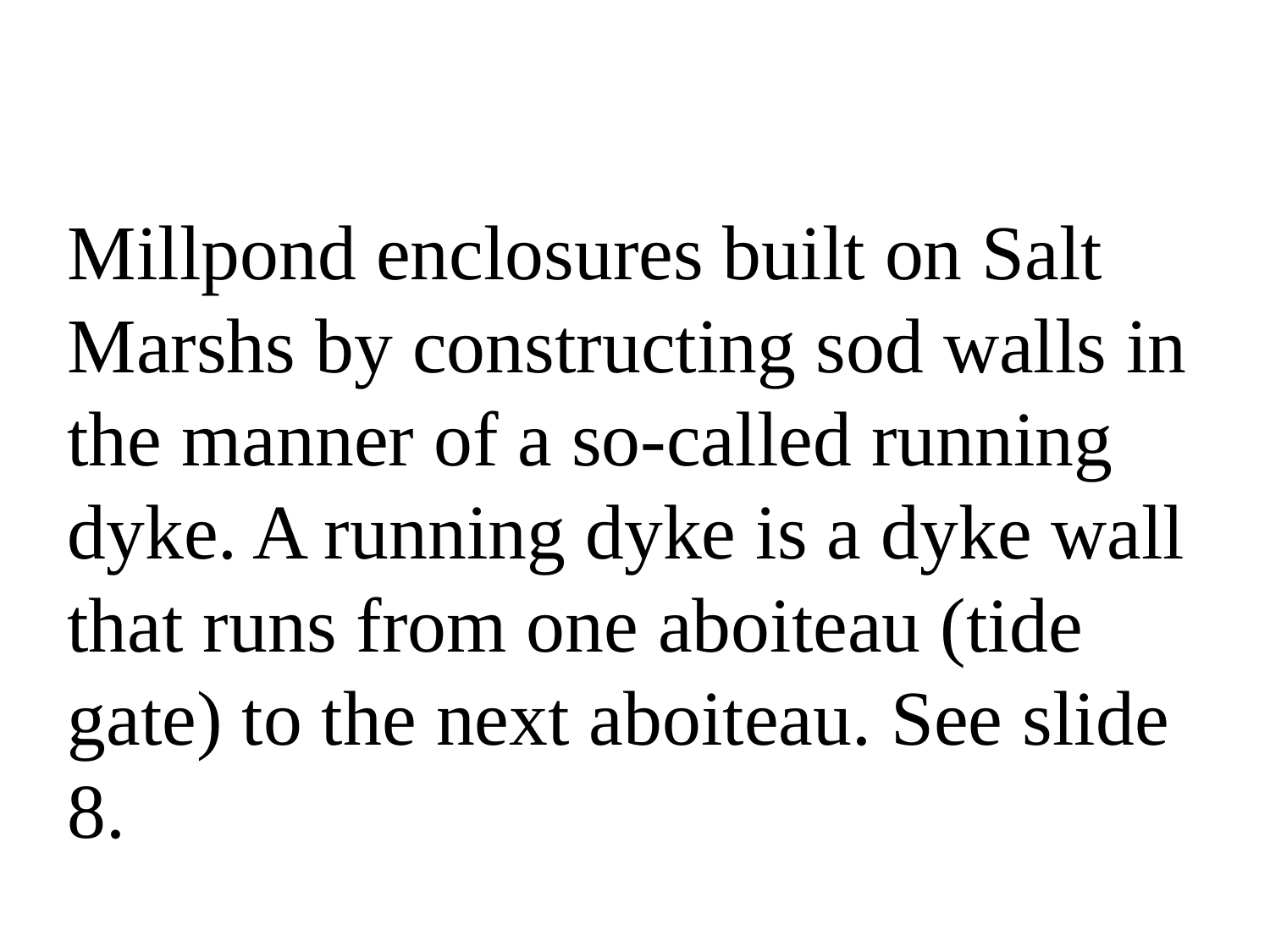

Millpond enclosures built on Salt Marshs by constructing sod walls in the manner of a so-called running dyke. A running dyke is a dyke wall that runs from one aboiteau (tide gate) to the next aboiteau. See slide 8.